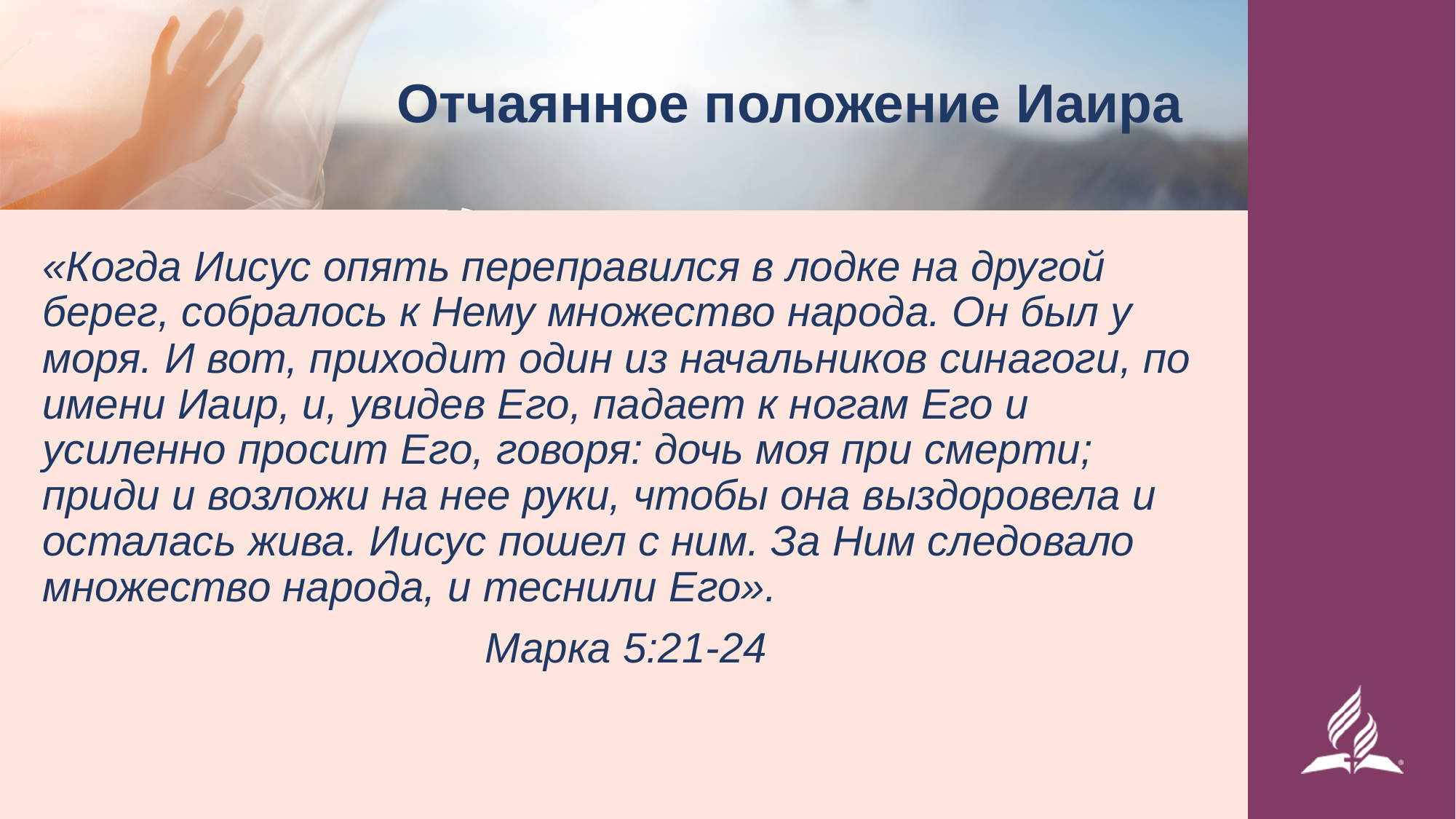

# Отчаянное положение Иаира
«Когда Иисус опять переправился в лодке на другой берег, собралось к Нему множество народа. Он был у моря. И вот, приходит один из начальников синагоги, по имени Иаир, и, увидев Его, падает к ногам Его и усиленно просит Его, говоря: дочь моя при смерти; приди и возложи на нее руки, чтобы она выздоровела и осталась жива. Иисус пошел с ним. За Ним следовало множество народа, и теснили Его».
Марка 5:21-24